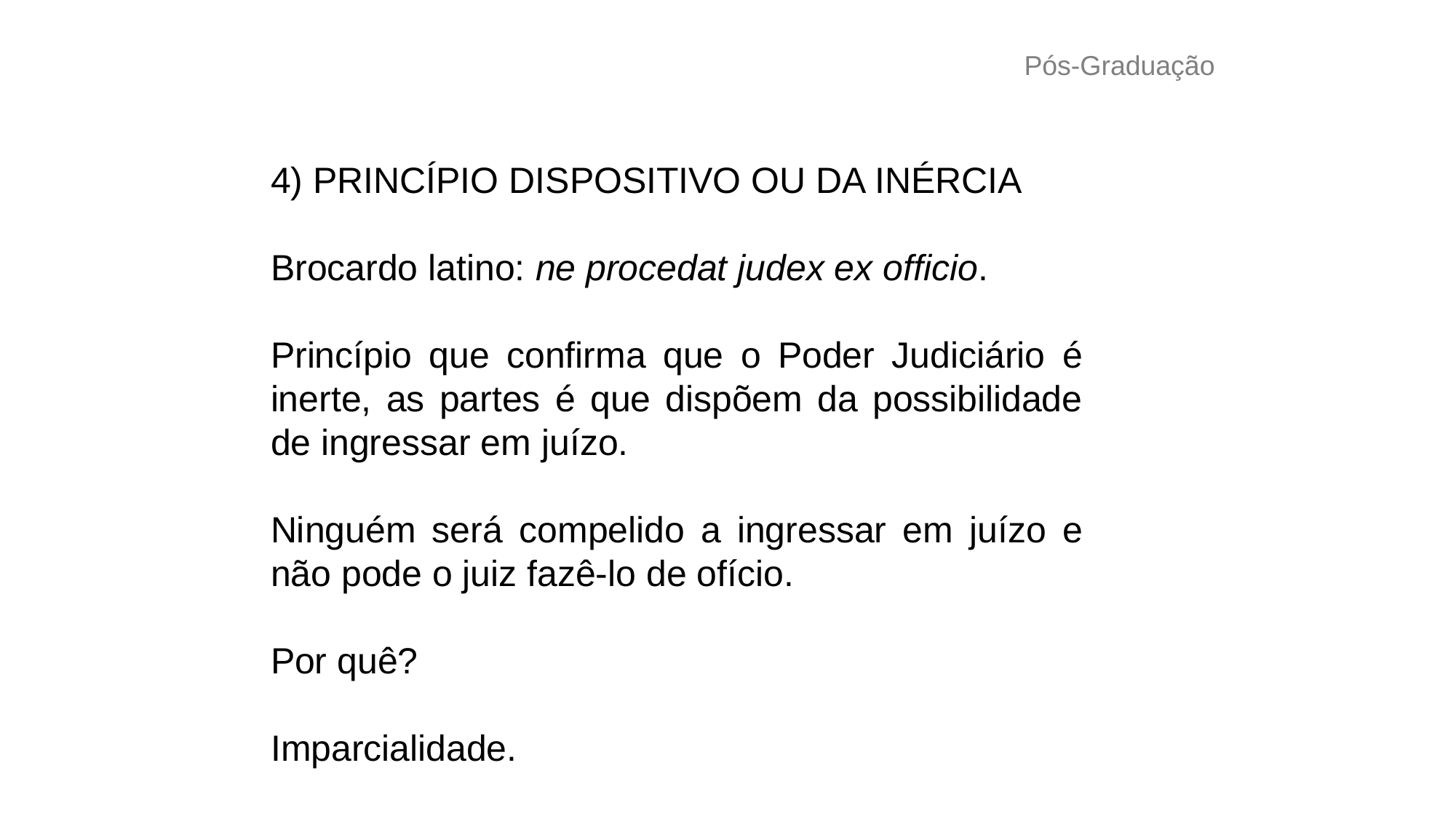

# Pós-Graduação
4) PRINCÍPIO DISPOSITIVO OU DA INÉRCIA

Brocardo latino: ne procedat judex ex officio.

Princípio que confirma que o Poder Judiciário é inerte, as partes é que dispõem da possibilidade de ingressar em juízo.

Ninguém será compelido a ingressar em juízo e não pode o juiz fazê-lo de ofício.

Por quê?

Imparcialidade.